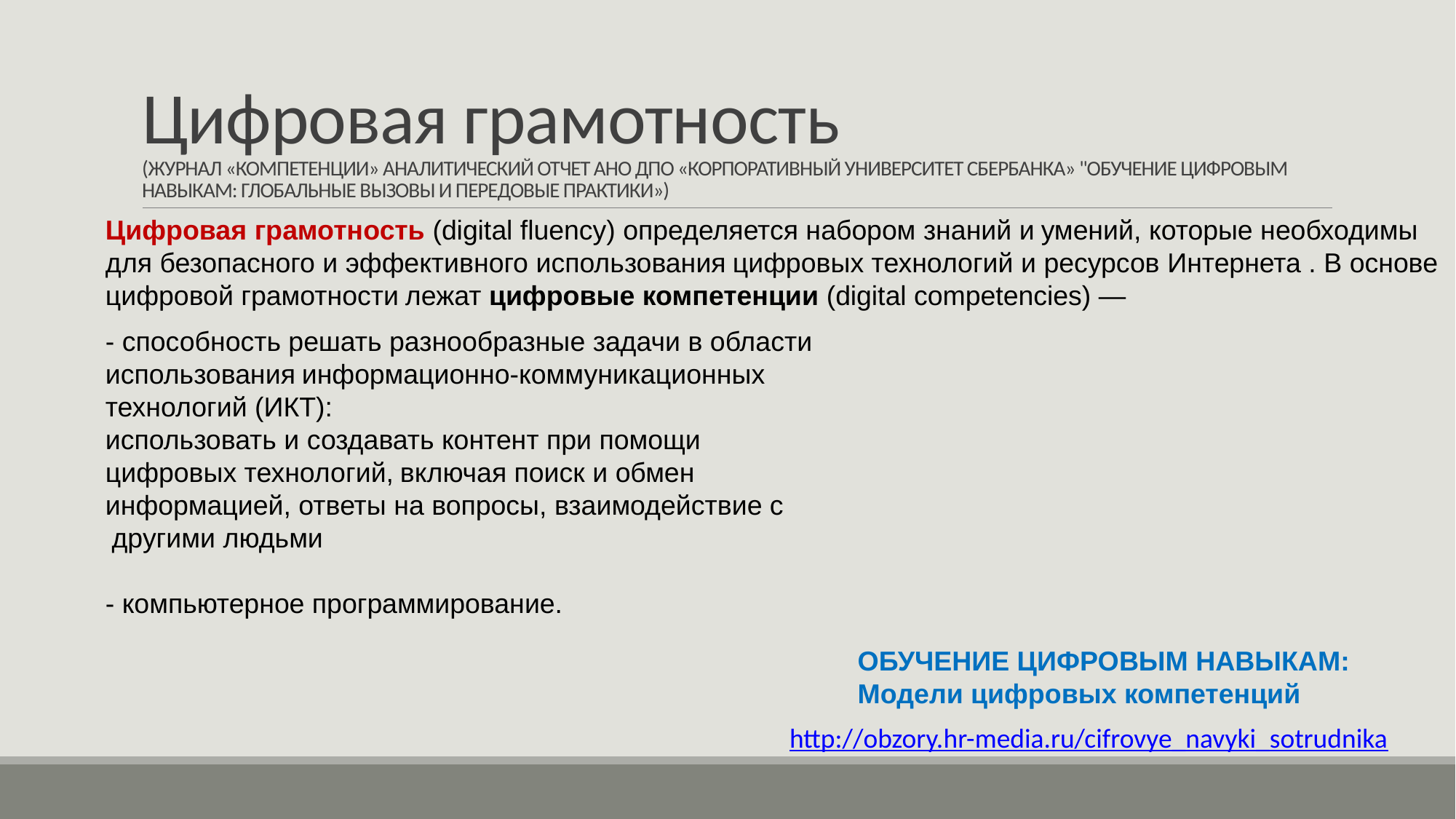

# Цифровая грамотность (ЖУРНАЛ «КОМПЕТЕНЦИИ» Аналитический отчет АНО ДПО «Корпоративный университет Сбербанка» "ОБУЧЕНИЕ ЦИФРОВЫМ НАВЫКАМ: ГЛОБАЛЬНЫЕ ВЫЗОВЫ И ПЕРЕДОВЫЕ ПРАКТИКИ»)
Цифровая грамотность (digital fluency) определяется набором знаний и умений, которые необходимы для безопасного и эффективного использования цифровых технологий и ресурсов Интернета . В основе цифровой грамотности лежат цифровые компетенции (digital competencies) —

- способность решать разнообразные задачи в области использования информационно-коммуникационных технологий (ИКТ):
использовать и создавать контент при помощи цифровых технологий, включая поиск и обмен информацией, ответы на вопросы, взаимодействие с
 другими людьми
- компьютерное программирование.
ОБУЧЕНИЕ ЦИФРОВЫМ НАВЫКАМ:
Модели цифровых компетенций
http://obzory.hr-media.ru/cifrovye_navyki_sotrudnika